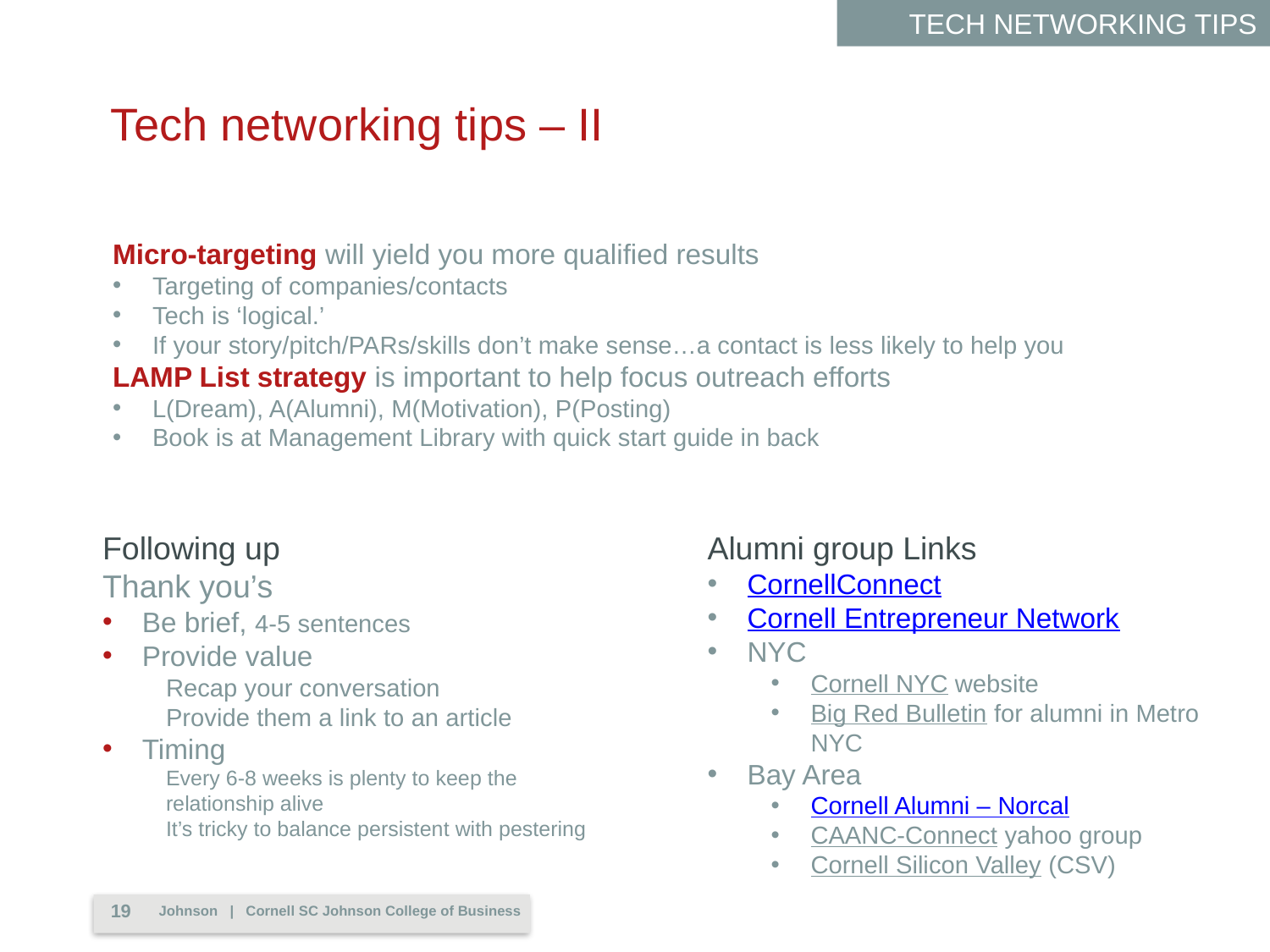

TECH NETWORKING TIPS
# Tech networking tips – II
Micro-targeting will yield you more qualified results
Targeting of companies/contacts
Tech is ‘logical.’
If your story/pitch/PARs/skills don’t make sense…a contact is less likely to help you
LAMP List strategy is important to help focus outreach efforts
L(Dream), A(Alumni), M(Motivation), P(Posting)
Book is at Management Library with quick start guide in back
Following up
Thank you’s
Be brief, 4-5 sentences
Provide value
Recap your conversation
Provide them a link to an article
Timing
Every 6-8 weeks is plenty to keep the relationship alive
It’s tricky to balance persistent with pestering

Alumni group Links
CornellConnect
Cornell Entrepreneur Network
NYC
Cornell NYC website
Big Red Bulletin for alumni in Metro NYC
Bay Area
Cornell Alumni – Norcal
CAANC-Connect yahoo group
Cornell Silicon Valley (CSV)